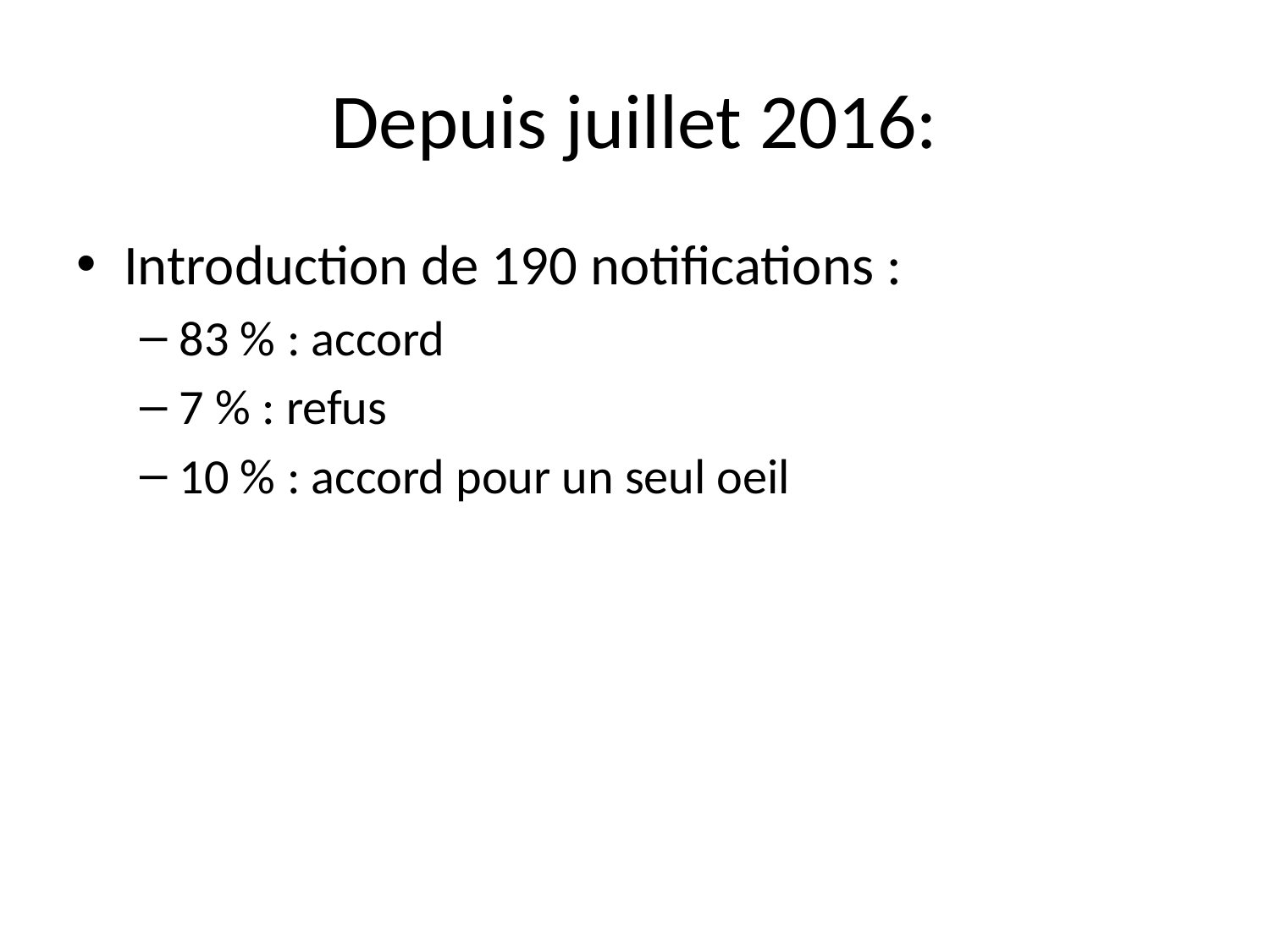

Depuis juillet 2016:
Introduction de 190 notifications :
83 % : accord
7 % : refus
10 % : accord pour un seul oeil